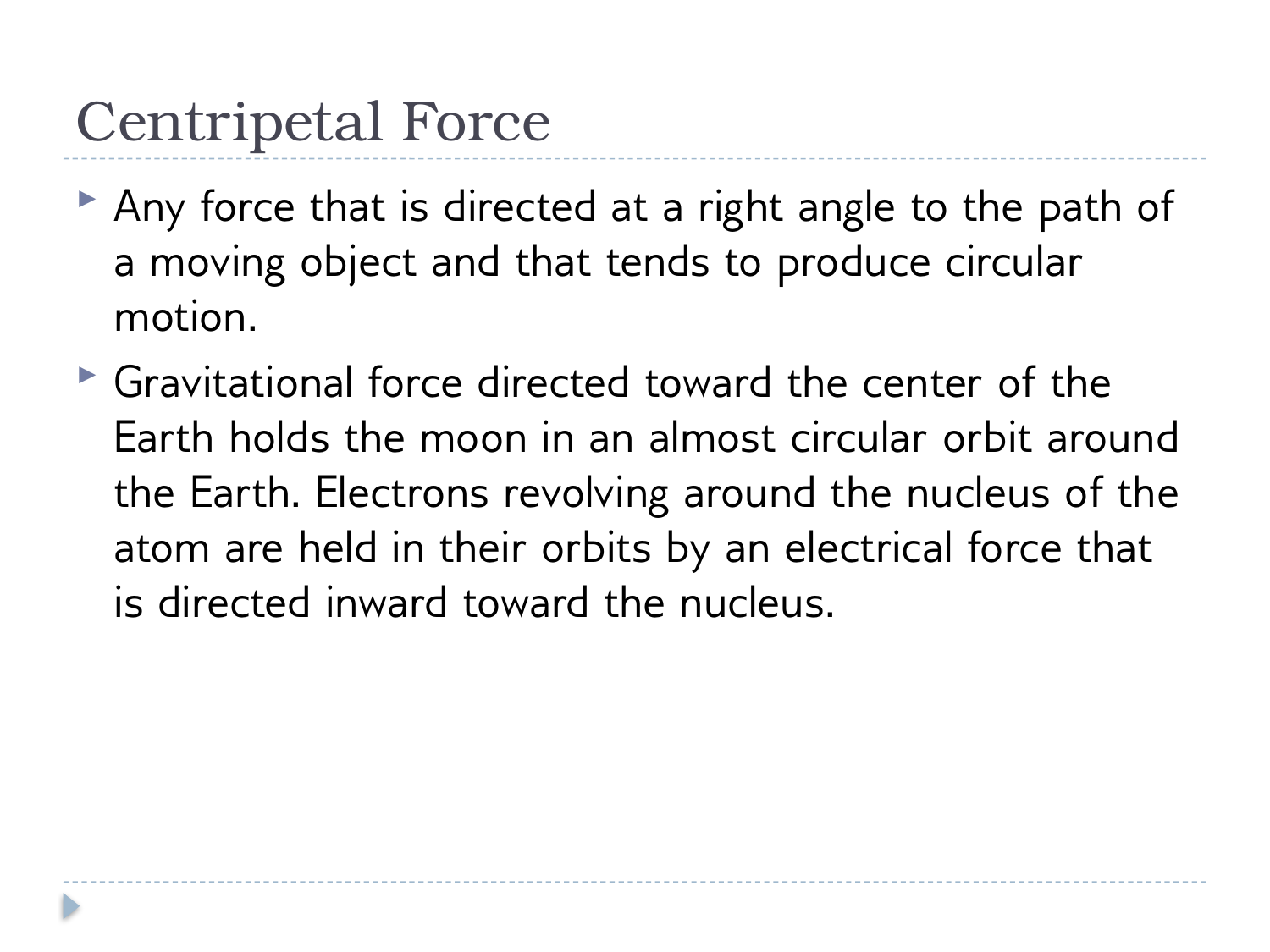

# Centripetal Force
Any force that is directed at a right angle to the path of a moving object and that tends to produce circular motion.
Gravitational force directed toward the center of the Earth holds the moon in an almost circular orbit around the Earth. Electrons revolving around the nucleus of the atom are held in their orbits by an electrical force that is directed inward toward the nucleus.